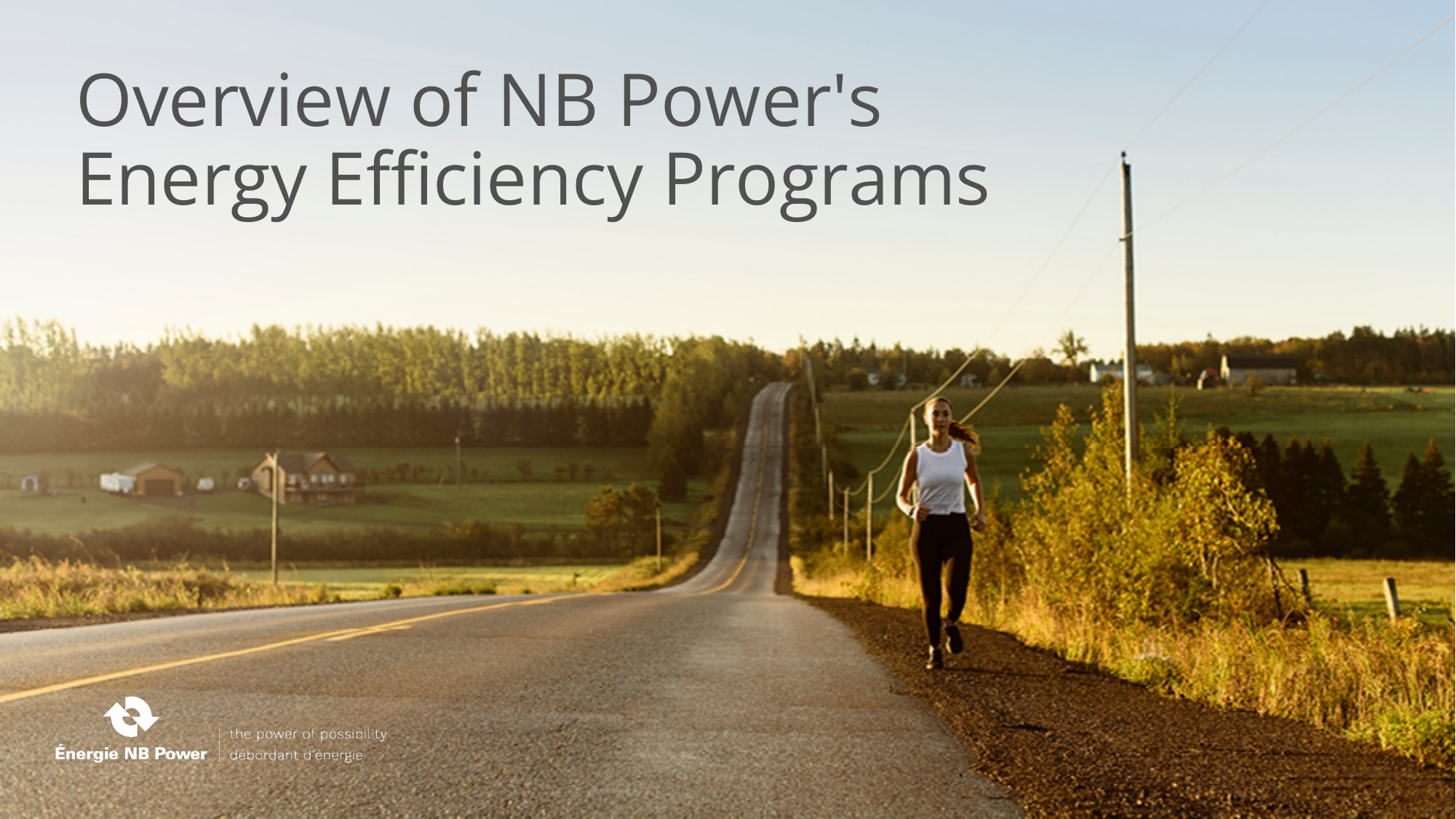

Overview of NB Power's Energy Efficiency Programs